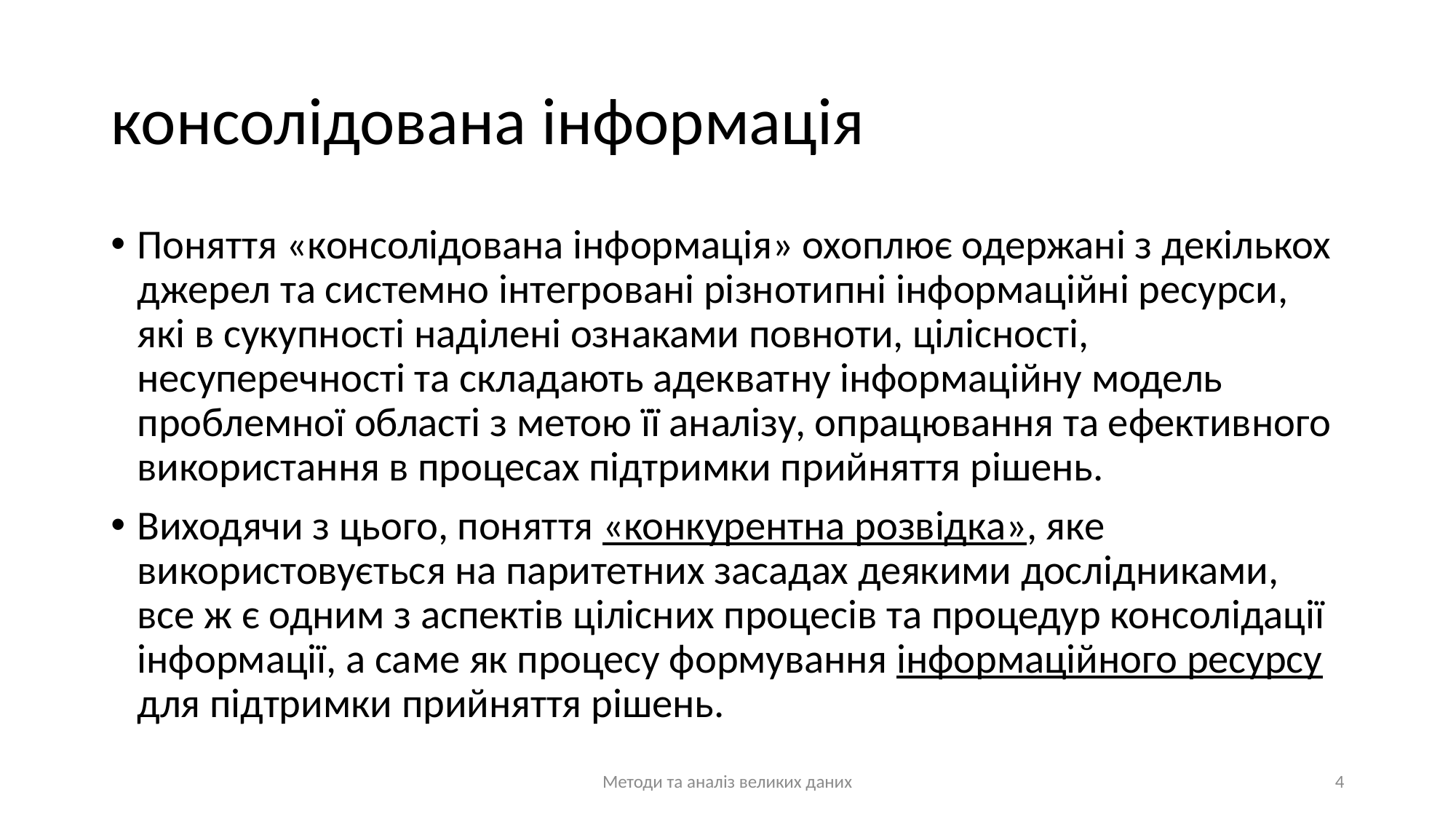

# консолідована інформація
Поняття «консолідована інформація» охоплює одержані з декількох джерел та системно інтегровані різнотипні інформаційні ресурси, які в сукупності наділені ознаками повноти, цілісності, несуперечності та складають адекватну інформаційну модель проблемної області з метою її аналізу, опрацювання та ефективного використання в процесах підтримки прийняття рішень.
Виходячи з цього, поняття «конкурентна розвідка», яке використовується на паритетних засадах деякими дослідниками, все ж є одним з аспектів цілісних процесів та процедур консолідації інформації, а саме як процесу формування інформаційного ресурсу для підтримки прийняття рішень.
Методи та аналіз великих даних
4